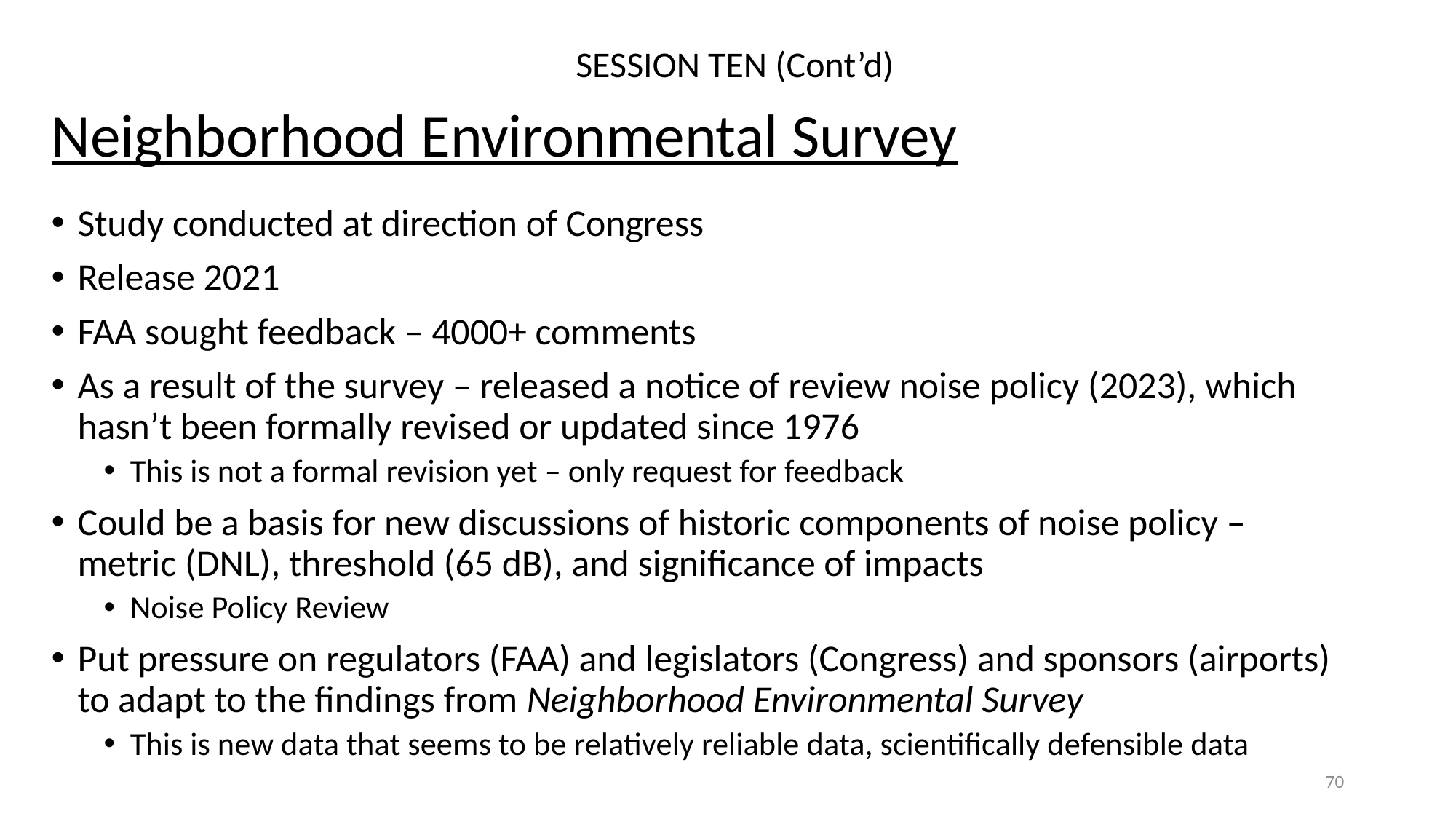

SESSION TEN (Cont’d)
# Neighborhood Environmental Survey
Study conducted at direction of Congress
Release 2021
FAA sought feedback – 4000+ comments
As a result of the survey – released a notice of review noise policy (2023), which hasn’t been formally revised or updated since 1976
This is not a formal revision yet – only request for feedback
Could be a basis for new discussions of historic components of noise policy – metric (DNL), threshold (65 dB), and significance of impacts
Noise Policy Review
Put pressure on regulators (FAA) and legislators (Congress) and sponsors (airports) to adapt to the findings from Neighborhood Environmental Survey
This is new data that seems to be relatively reliable data, scientifically defensible data

70